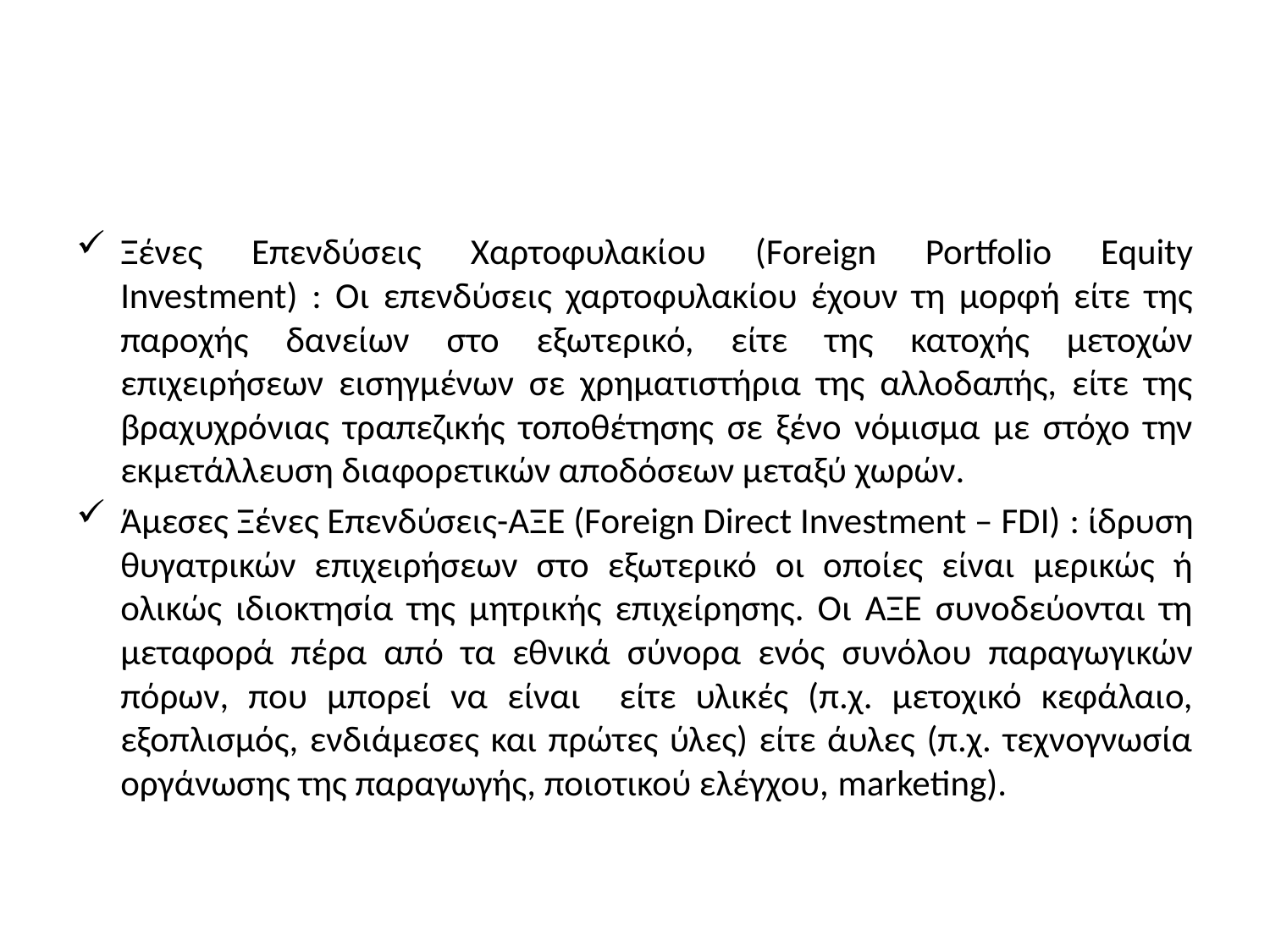

#
Ξένες Επενδύσεις Χαρτοφυλακίου (Foreign Portfolio Equity Investment) : Οι επενδύσεις χαρτοφυλακίου έχουν τη μορφή είτε της παροχής δανείων στο εξωτερικό, είτε της κατοχής μετοχών επιχειρήσεων εισηγμένων σε χρηματιστήρια της αλλοδαπής, είτε της βραχυχρόνιας τραπεζικής τοποθέτησης σε ξένο νόμισμα με στόχο την εκμετάλλευση διαφορετικών αποδόσεων μεταξύ χωρών.
Άμεσες Ξένες Επενδύσεις-ΑΞΕ (Foreign Direct Investment – FDI) : ίδρυση θυγατρικών επιχειρήσεων στο εξωτερικό οι οποίες είναι μερικώς ή ολικώς ιδιοκτησία της μητρικής επιχείρησης. Οι ΑΞΕ συνοδεύονται τη μεταφορά πέρα από τα εθνικά σύνορα ενός συνόλου παραγωγικών πόρων, που μπορεί να είναι  είτε υλικές (π.χ. μετοχικό κεφάλαιο, εξοπλισμός, ενδιάμεσες και πρώτες ύλες) είτε άυλες (π.χ. τεχνογνωσία οργάνωσης της παραγωγής, ποιοτικού ελέγχου, marketing).